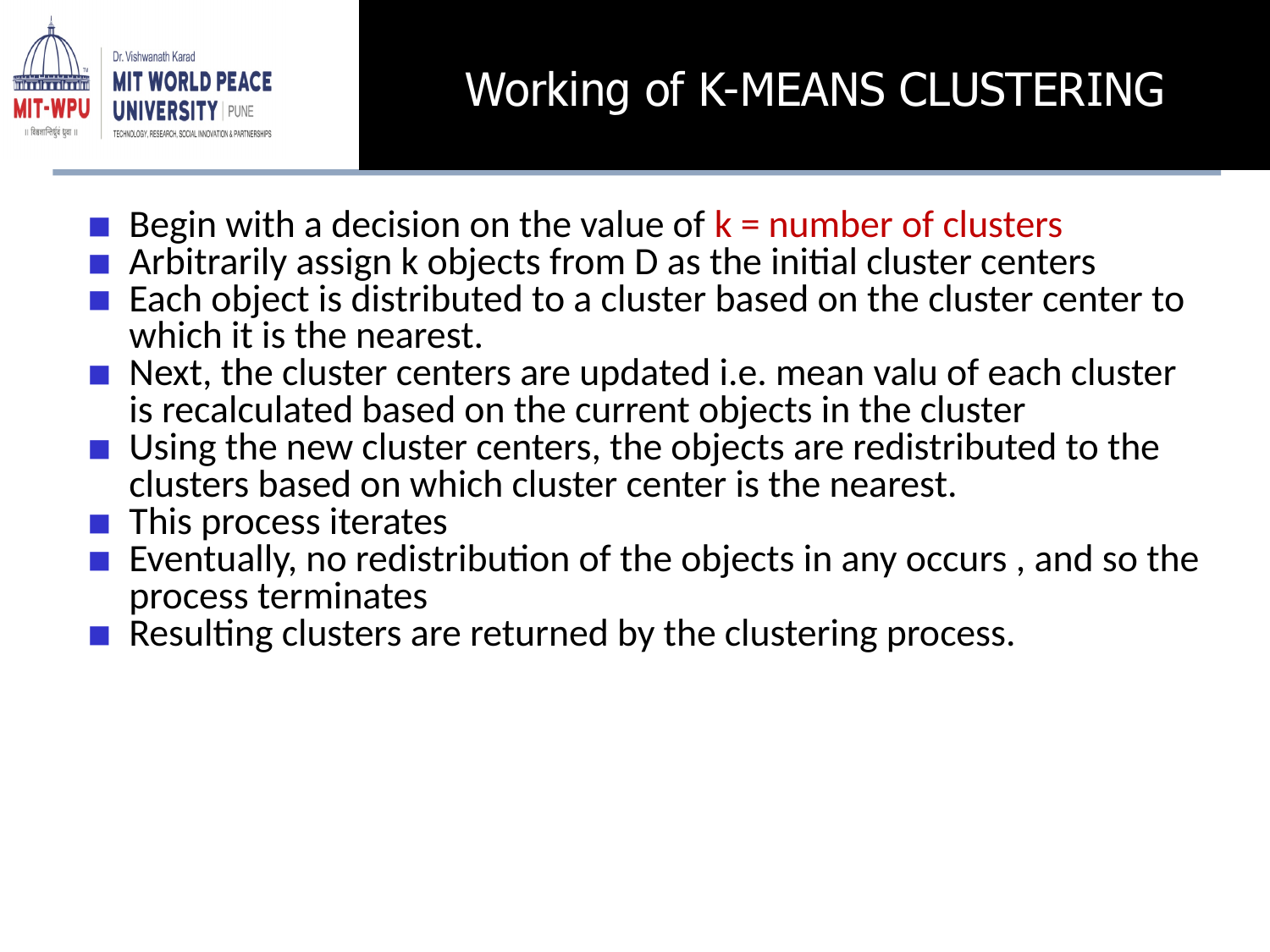

Working of K-MEANS CLUSTERING
Begin with a decision on the value of k = number of clusters
Arbitrarily assign k objects from D as the initial cluster centers
Each object is distributed to a cluster based on the cluster center to which it is the nearest.
Next, the cluster centers are updated i.e. mean valu of each cluster is recalculated based on the current objects in the cluster
Using the new cluster centers, the objects are redistributed to the clusters based on which cluster center is the nearest.
This process iterates
Eventually, no redistribution of the objects in any occurs , and so the process terminates
Resulting clusters are returned by the clustering process.